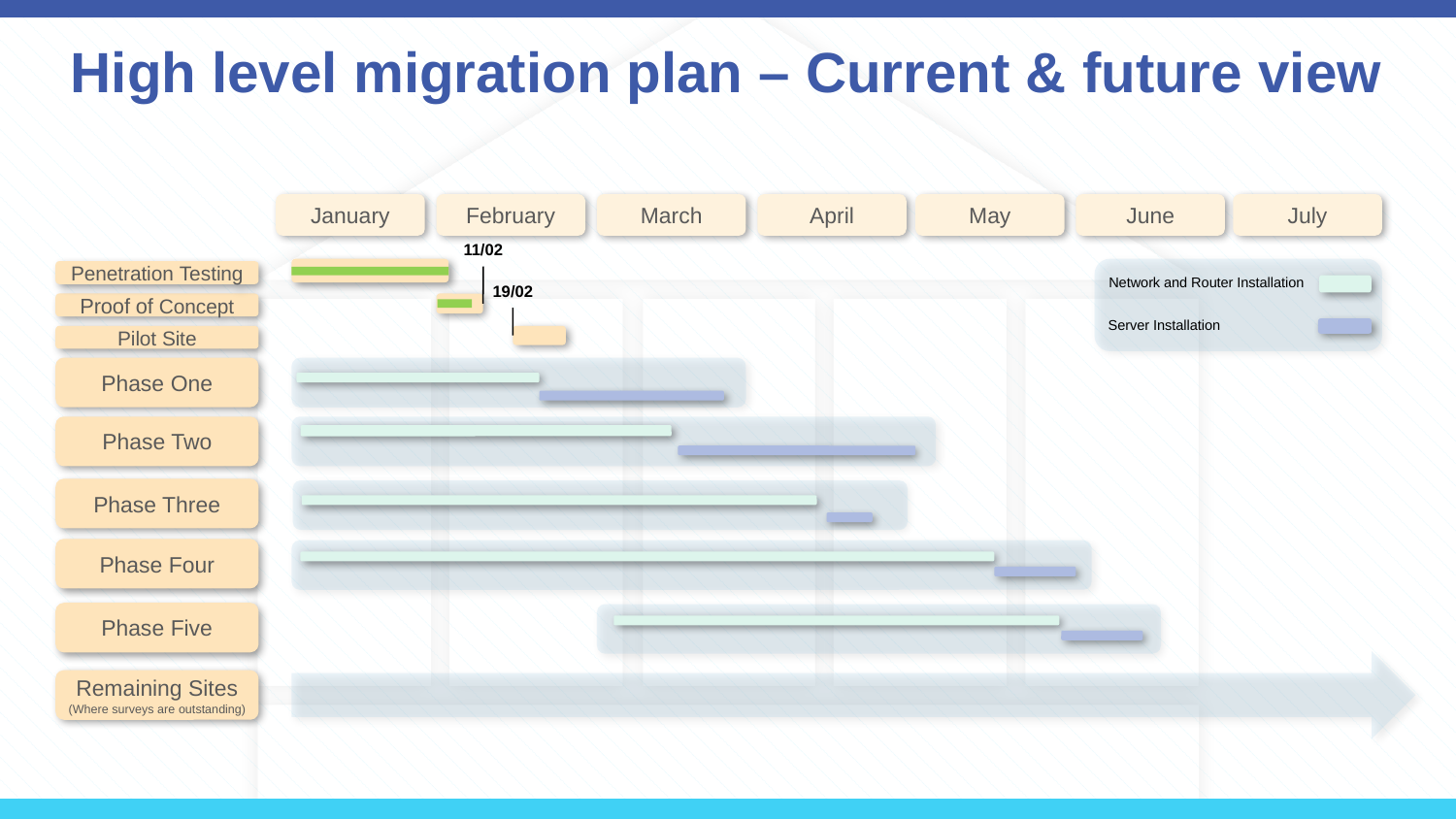

High level migration plan – Current & future view
July
January
February
March
April
May
June
11/02

Network and Router Installation

Server Installation

Penetration Testing

19/02

Proof of Concept

Pilot Site
Phase One

Phase Two

Phase Three

Phase Four

Phase Five

Remaining Sites
(Where surveys are outstanding)